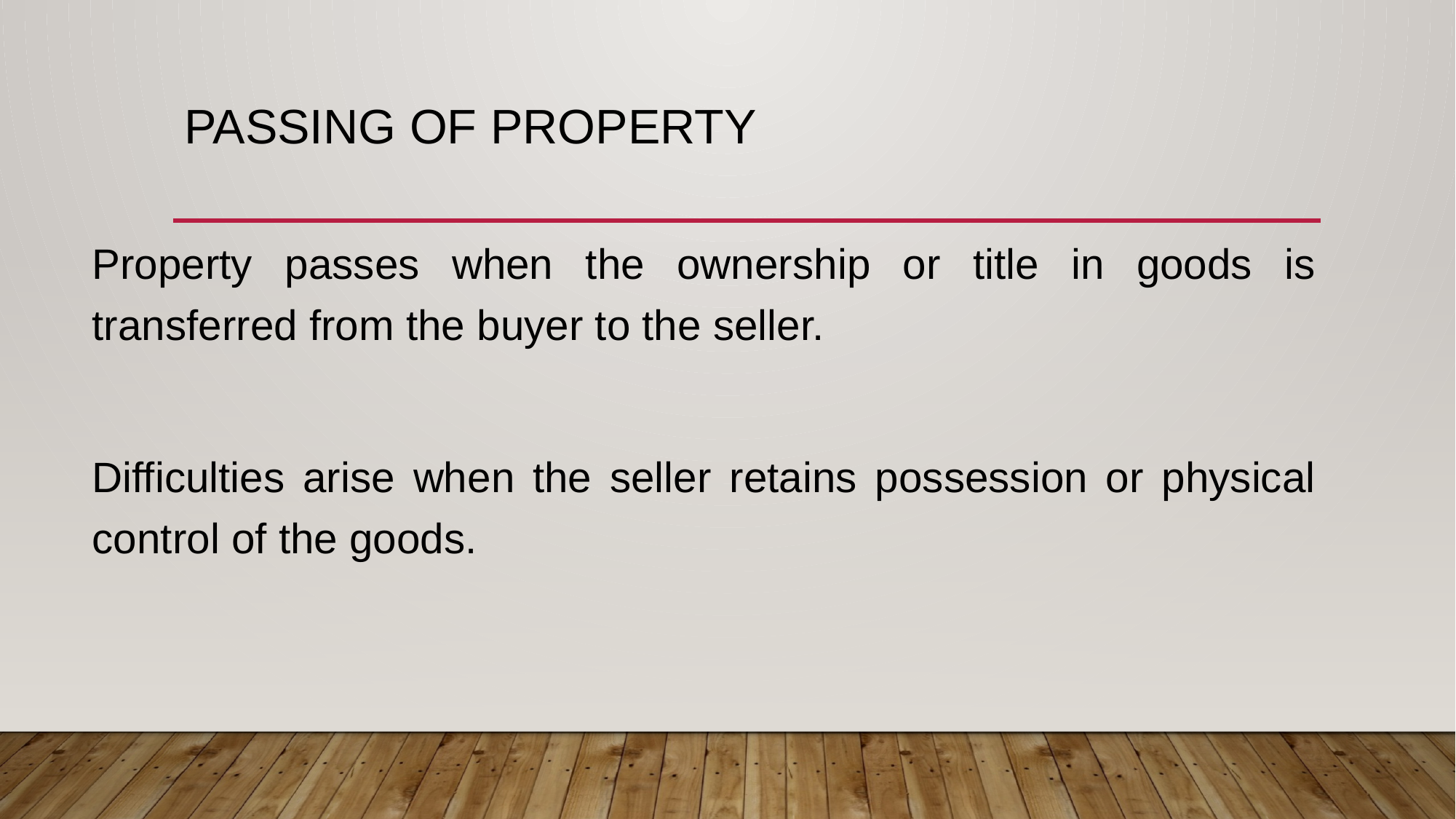

# PASSING OF PROPERTY
Property passes when the ownership or title in goods is transferred from the buyer to the seller.

Difficulties arise when the seller retains possession or physical control of the goods.